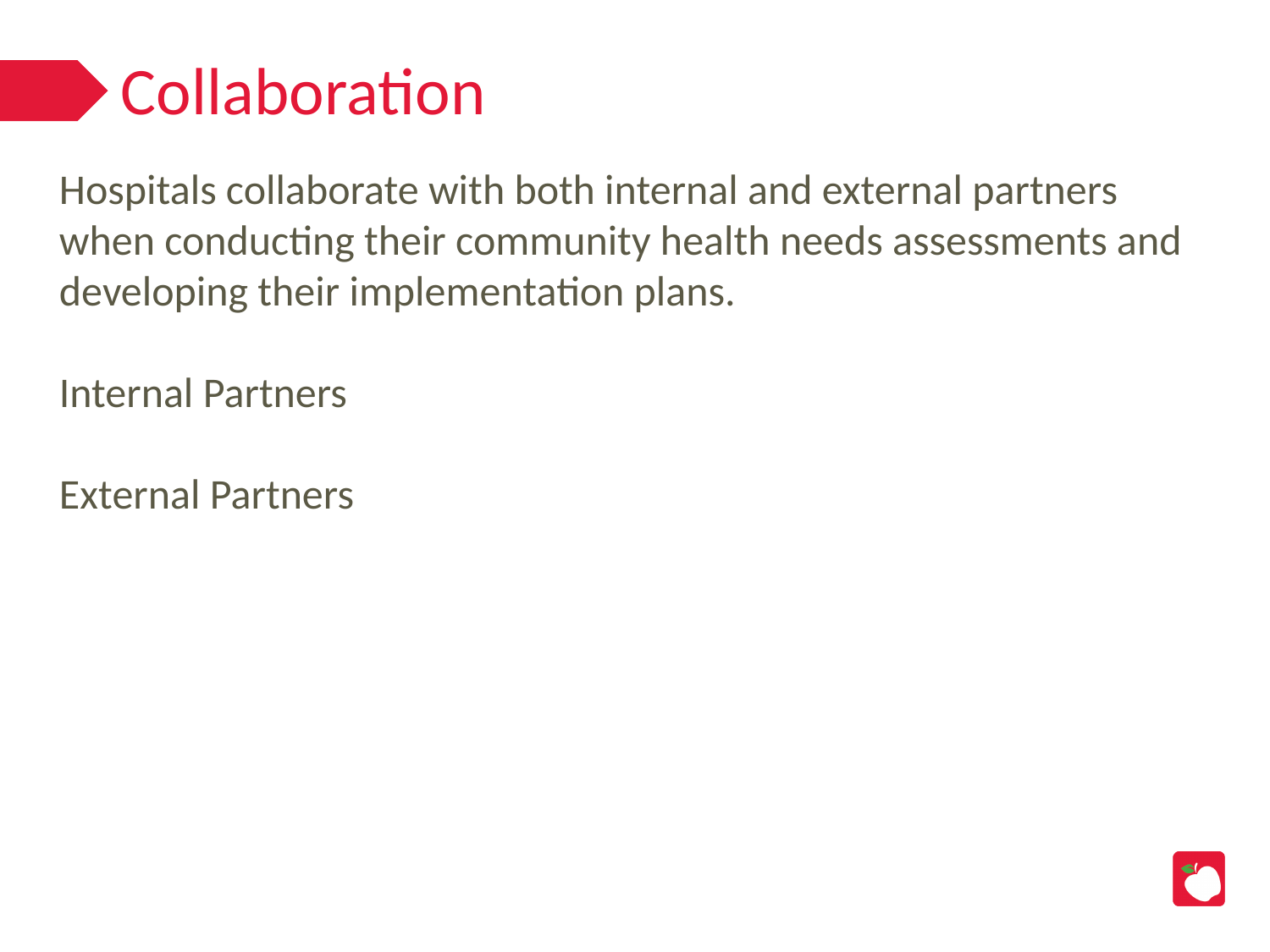

# Collaboration
Hospitals collaborate with both internal and external partners when conducting their community health needs assessments and developing their implementation plans.

Internal Partners

External Partners